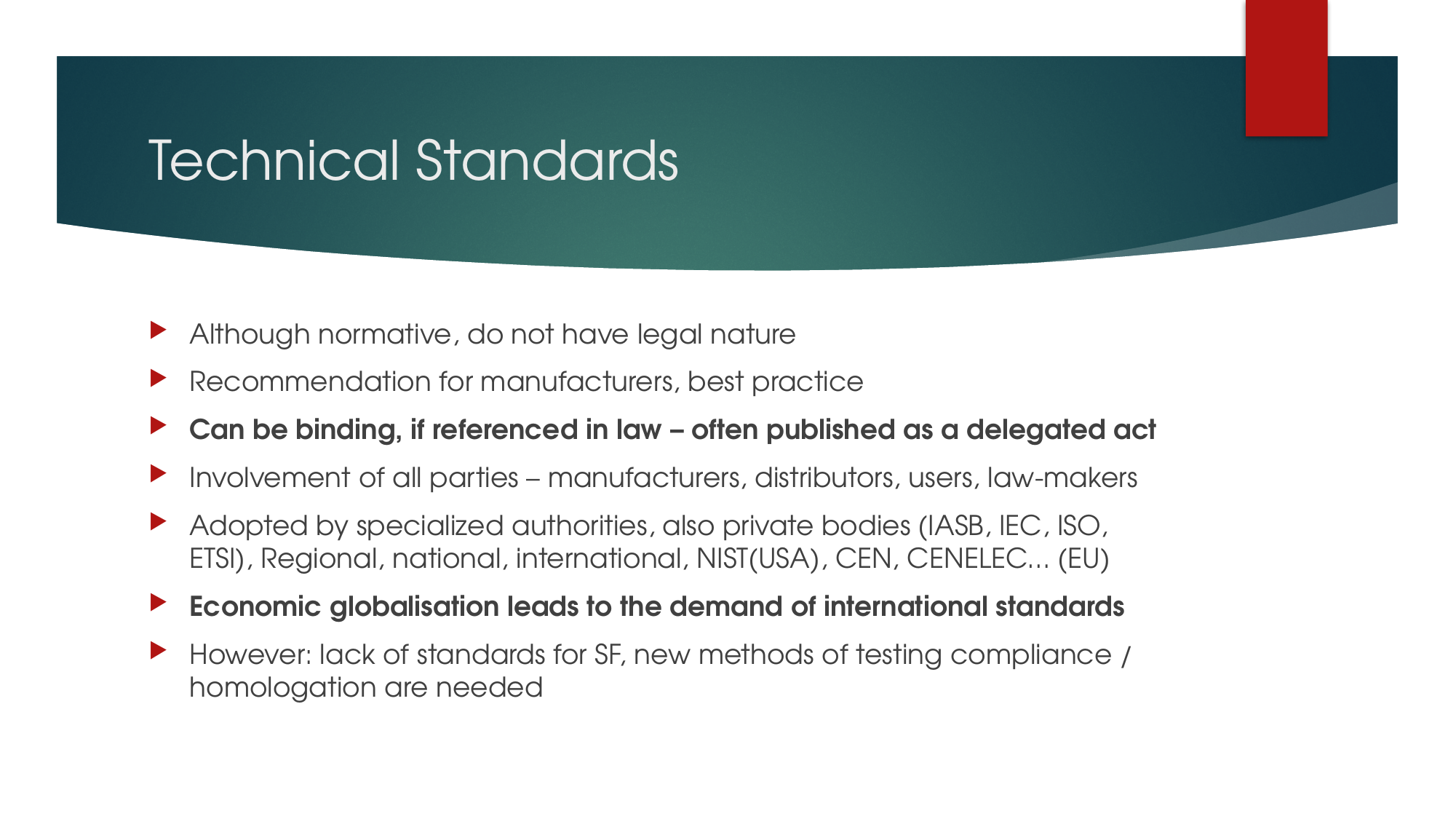

# Technical Standards
Although normative, do not have legal nature
Recommendation for manufacturers, best practice
Can be binding, if referenced in law – often published as a delegated act
Involvement of all parties – manufacturers, distributors, users, law-makers
Adopted by specialized authorities, also private bodies (IASB, IEC, ISO, ETSI), Regional, national, international, NIST(USA), CEN, CENELEC… (EU)
Economic globalisation leads to the demand of international standards
However: lack of standards for SF, new methods of testing compliance / homologation are needed